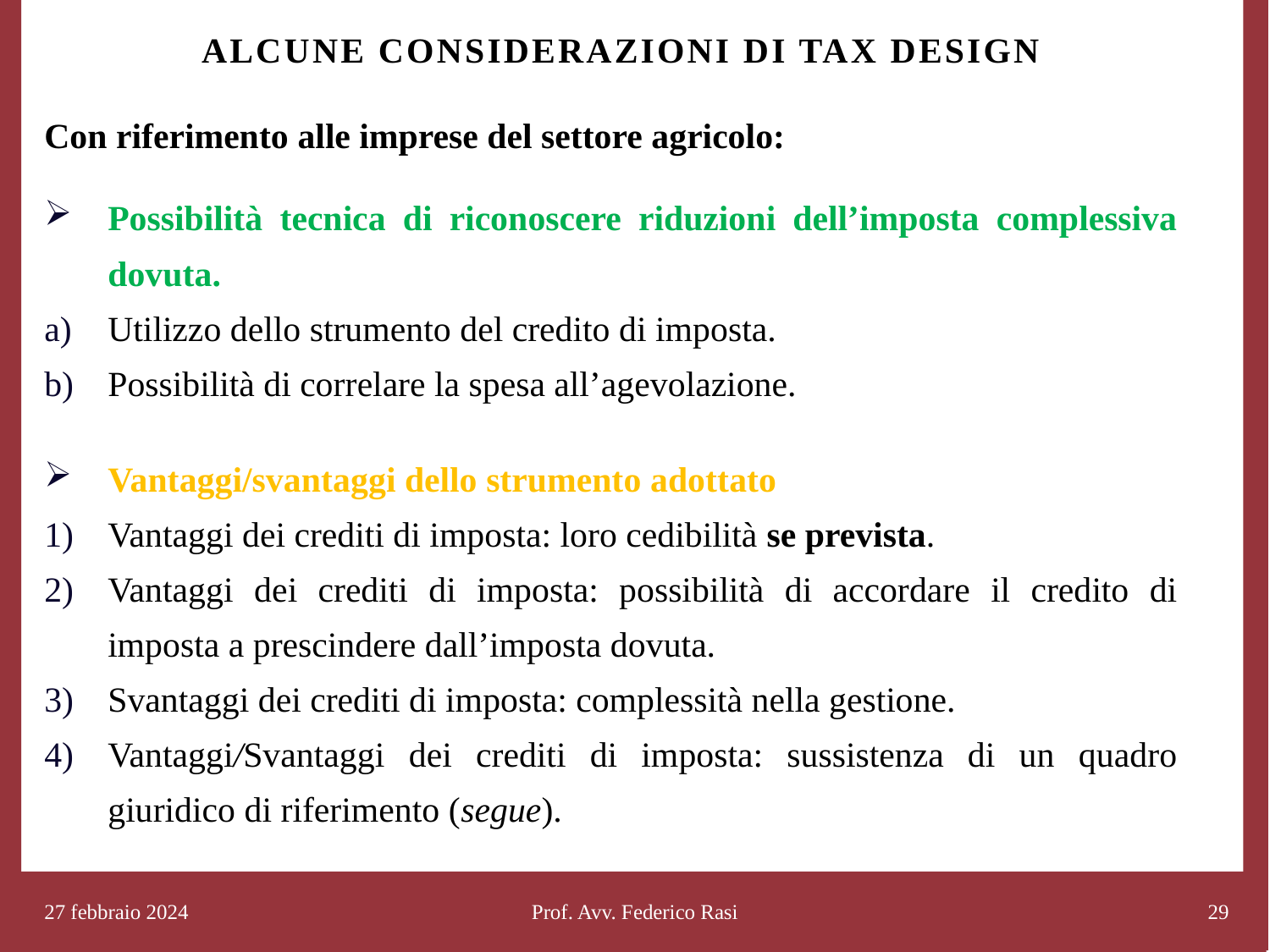

# Alcune considerazioni di tax design
Con riferimento alle imprese del settore agricolo:

Possibilità tecnica di riconoscere riduzioni dell’imposta complessiva dovuta.
Utilizzo dello strumento del credito di imposta.
Possibilità di correlare la spesa all’agevolazione.

Vantaggi/svantaggi dello strumento adottato
Vantaggi dei crediti di imposta: loro cedibilità se prevista.
Vantaggi dei crediti di imposta: possibilità di accordare il credito di imposta a prescindere dall’imposta dovuta.
Svantaggi dei crediti di imposta: complessità nella gestione.
Vantaggi/Svantaggi dei crediti di imposta: sussistenza di un quadro giuridico di riferimento (segue).

27 febbraio 2024
Prof. Avv. Federico Rasi
29